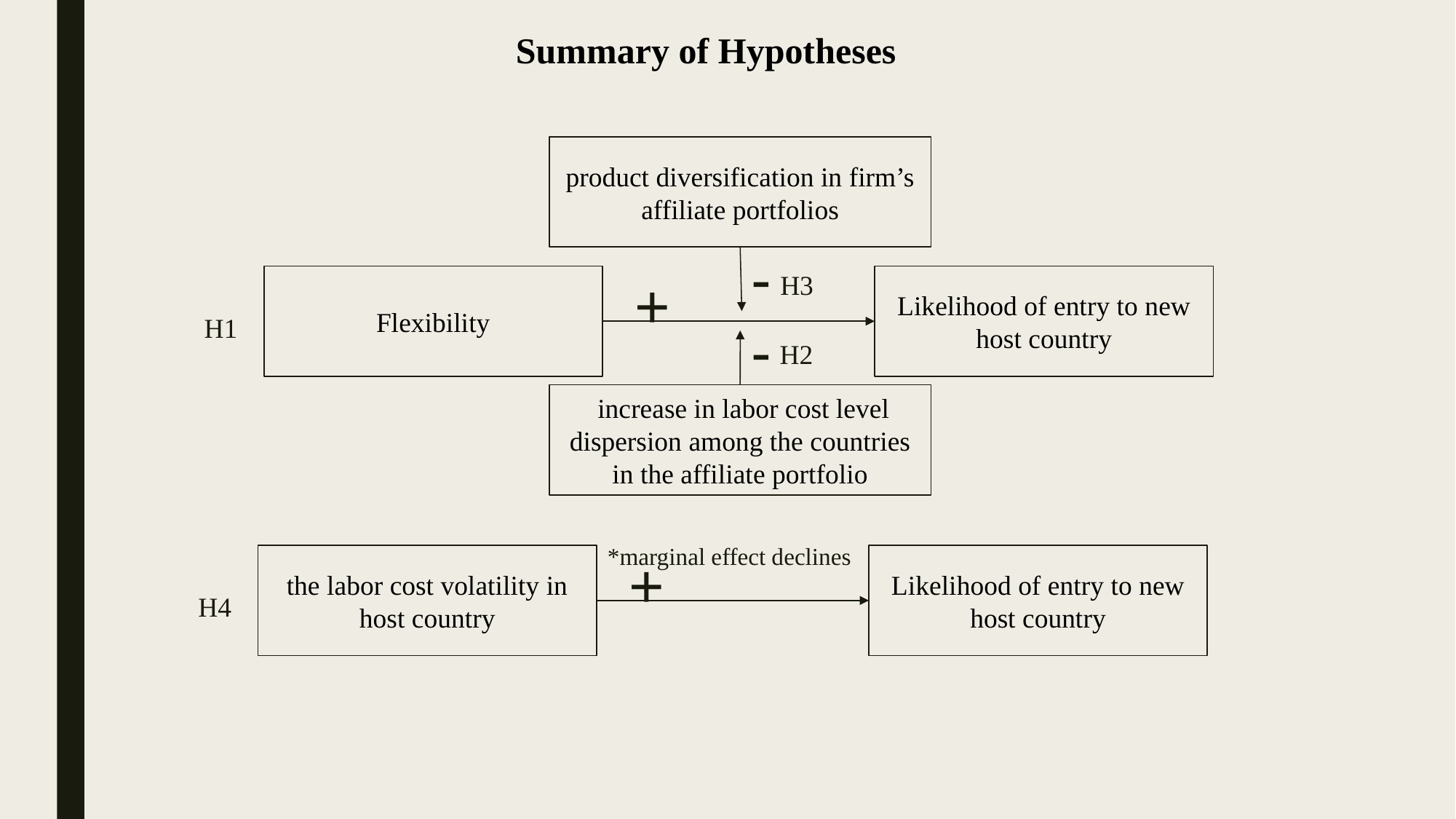

Summary of Hypotheses
product diversification in firm’s affiliate portfolios
-
+
H3
Flexibility
Likelihood of entry to new host country
H1
-
H2
 increase in labor cost level dispersion among the countries in the affiliate portfolio
*marginal effect declines
+
the labor cost volatility in host country
Likelihood of entry to new host country
H4